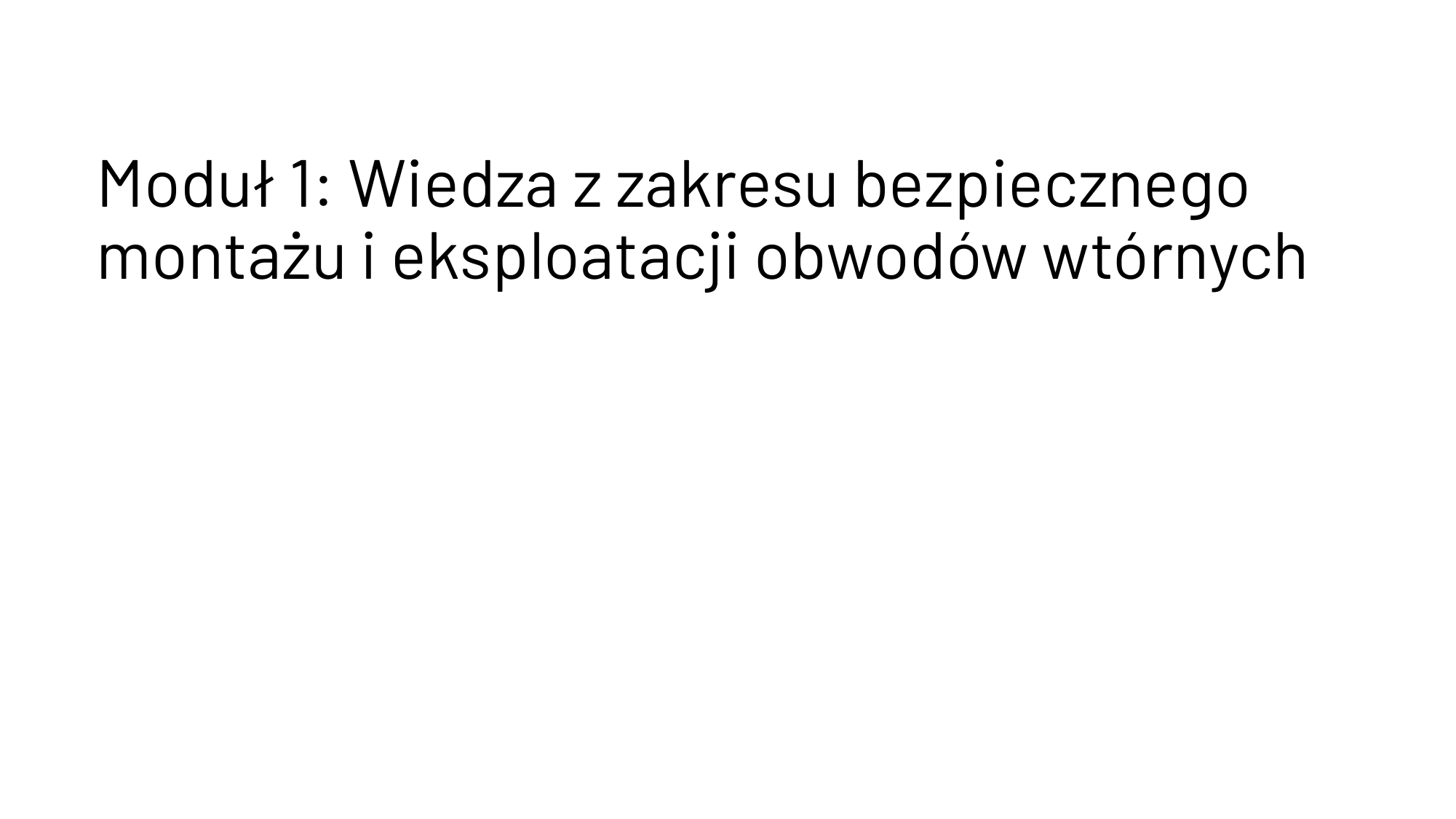

Moduł 1: Wiedza z zakresu bezpiecznego montażu i eksploatacji obwodów wtórnych